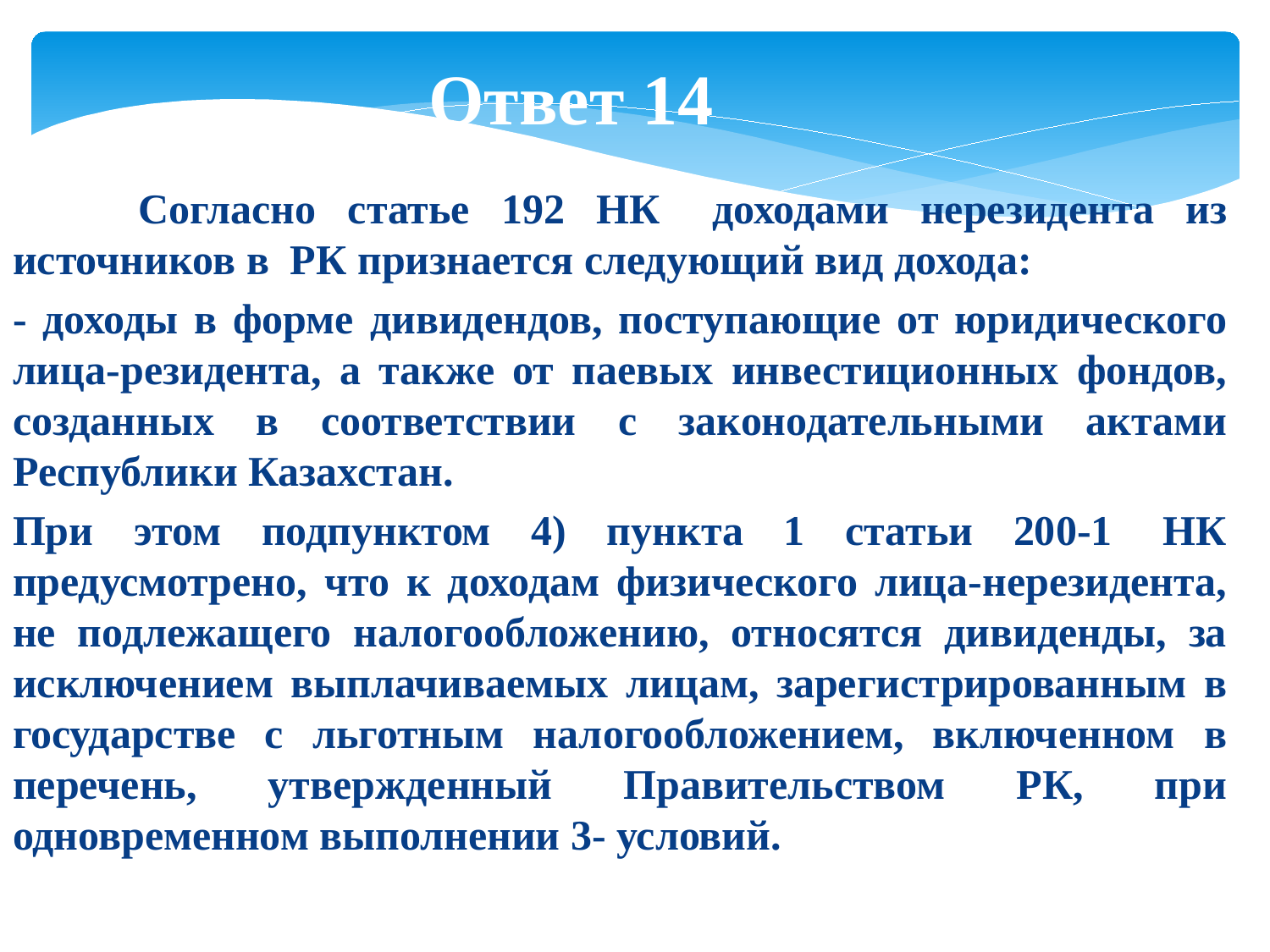

Ответ 14

    Согласно статье 192 НК   доходами нерезидента из источников в  РК признается следующий вид дохода:
- доходы в форме дивидендов, поступающие от юридического лица-резидента, а также от паевых инвестиционных фондов, созданных в соответствии с законодательными актами Республики Казахстан.
При этом подпунктом 4) пункта 1 статьи 200-1  НК предусмотрено, что к доходам физического лица-нерезидента, не подлежащего налогообложению, относятся дивиденды, за исключением выплачиваемых лицам, зарегистрированным в государстве с льготным налогообложением, включенном в перечень, утвержденный Правительством РК, при одновременном выполнении 3- условий.